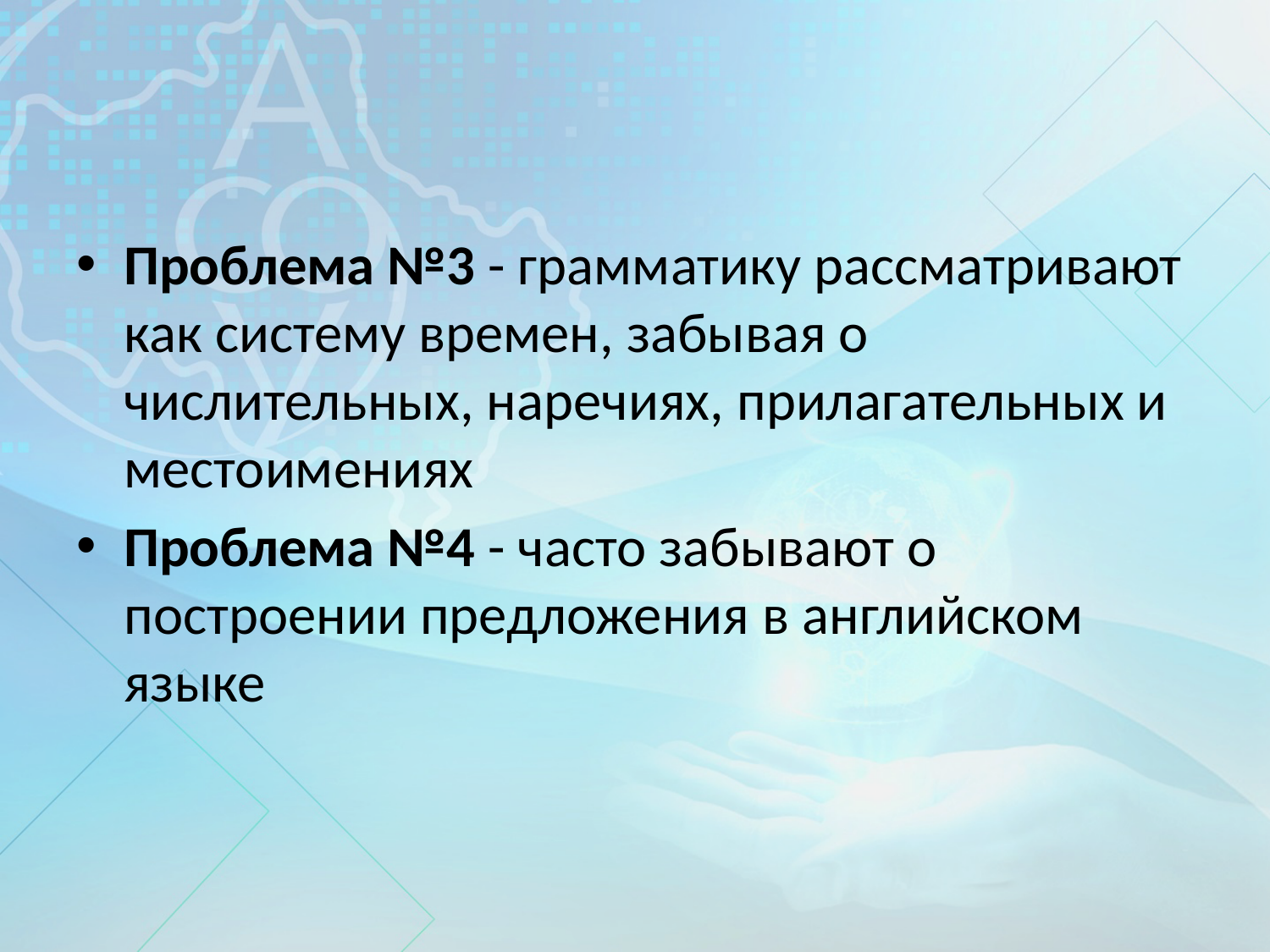

#
Проблема №3 - грамматику рассматривают как систему времен, забывая о числительных, наречиях, прилагательных и местоимениях
Проблема №4 - часто забывают о построении предложения в английском языке